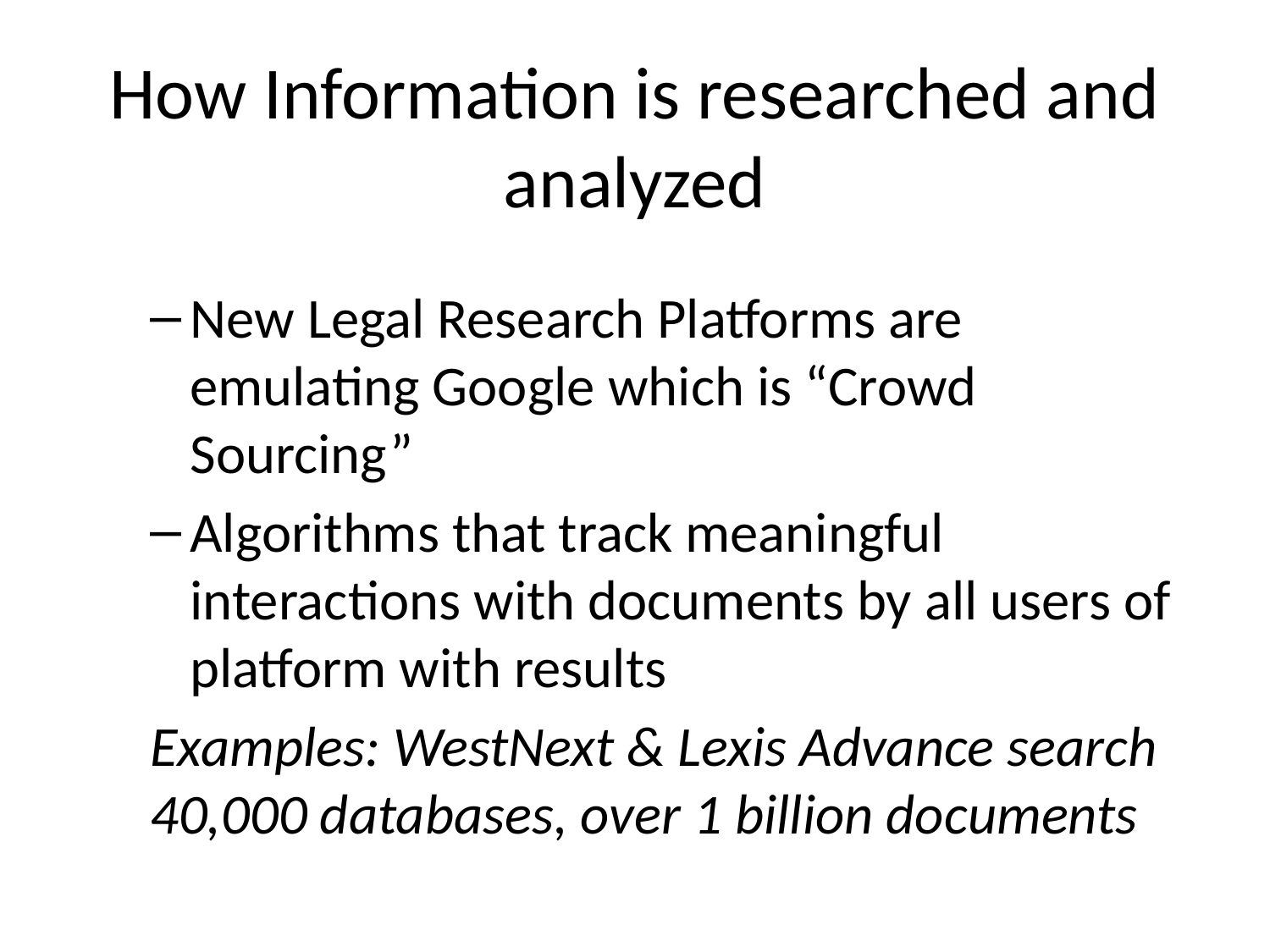

# How Information is researched and analyzed
New Legal Research Platforms are emulating Google which is “Crowd Sourcing”
Algorithms that track meaningful interactions with documents by all users of platform with results
Examples: WestNext & Lexis Advance search 40,000 databases, over 1 billion documents